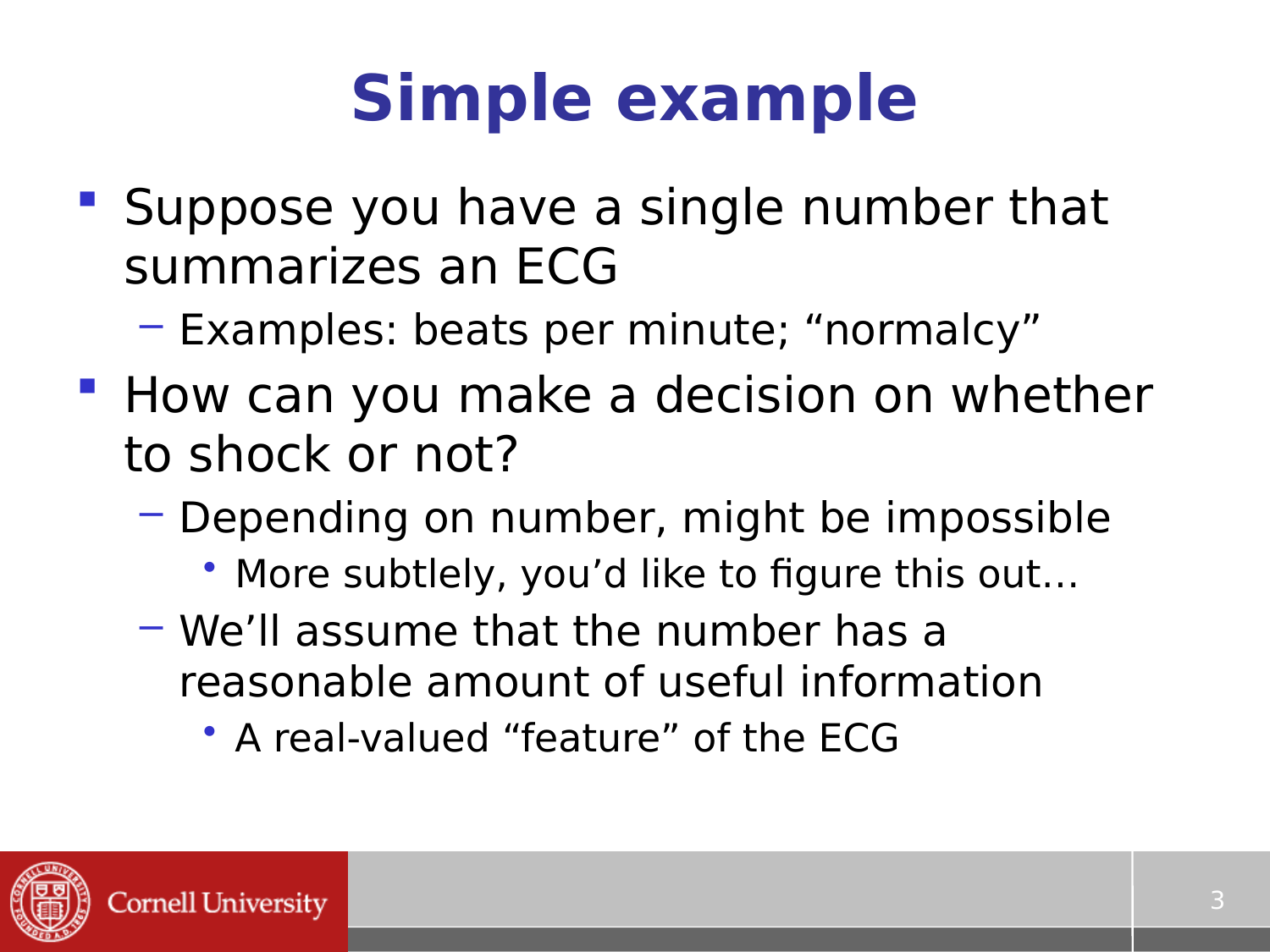

# Simple example
Suppose you have a single number that summarizes an ECG
Examples: beats per minute; “normalcy”
How can you make a decision on whether to shock or not?
Depending on number, might be impossible
More subtlely, you’d like to figure this out…
We’ll assume that the number has a reasonable amount of useful information
A real-valued “feature” of the ECG
3